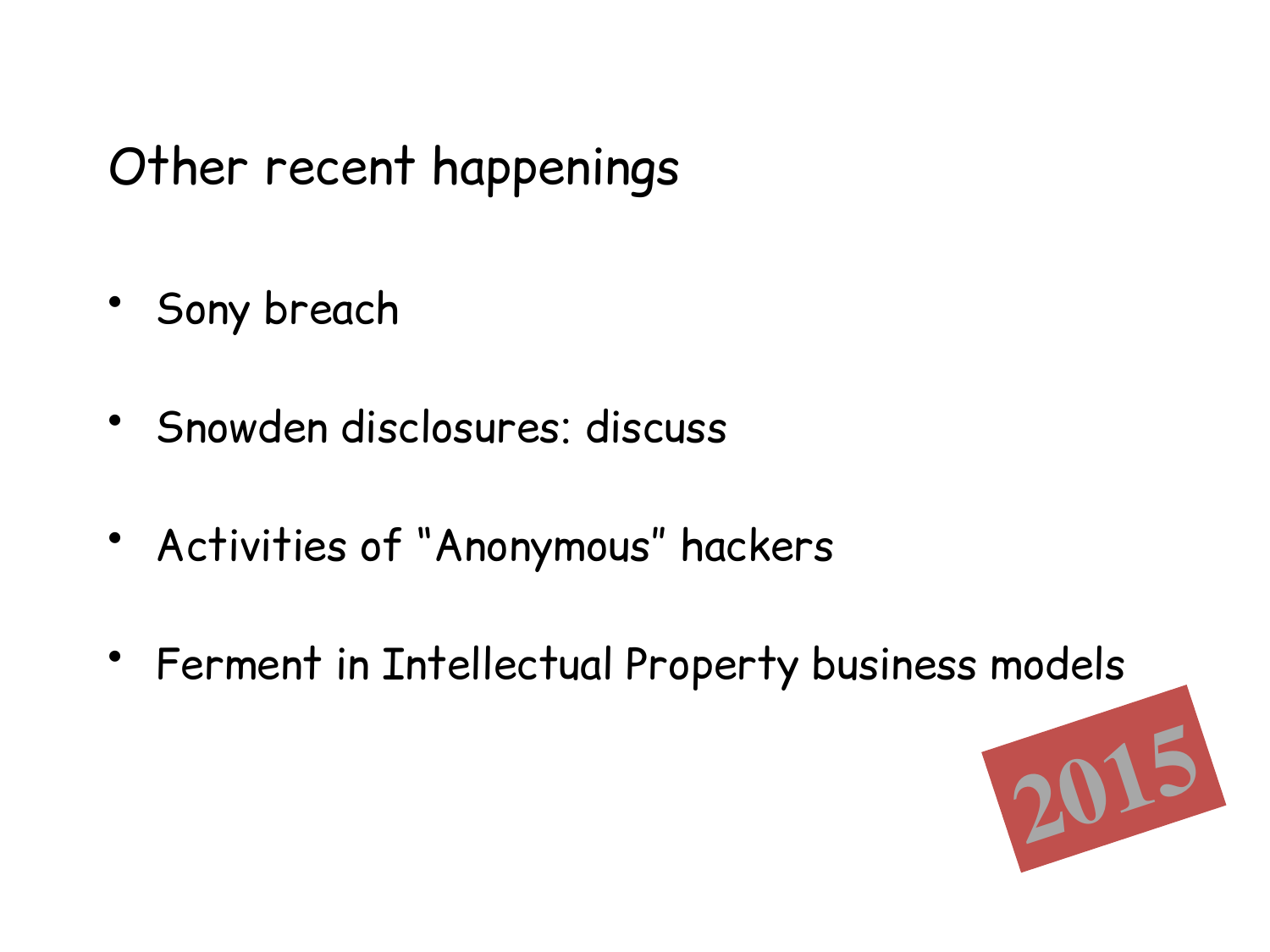

# Other recent happenings
Sony breach

Snowden disclosures: discuss

Activities of “Anonymous” hackers

Ferment in Intellectual Property business models
2015